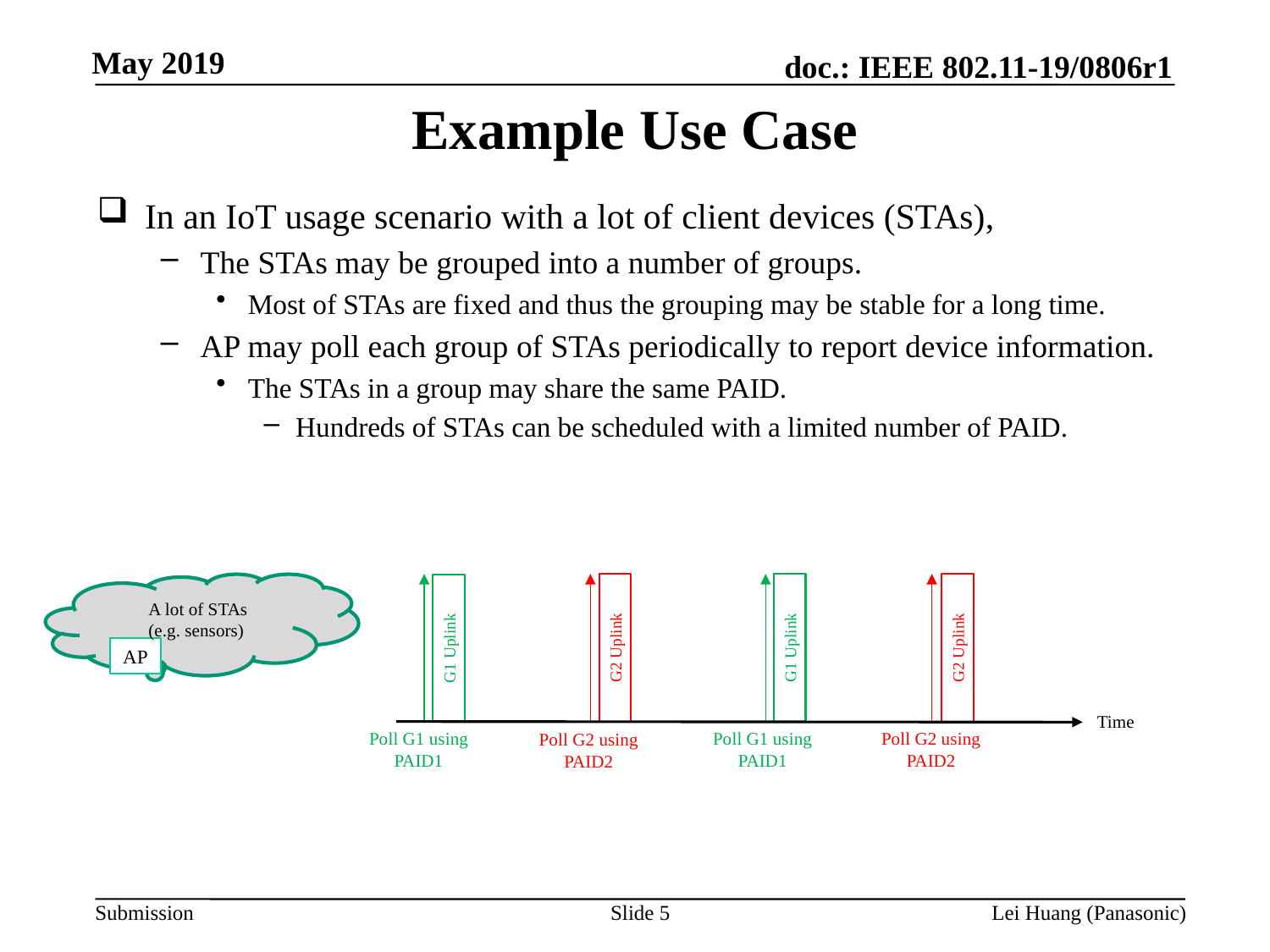

# Example Use Case
In an IoT usage scenario with a lot of client devices (STAs),
The STAs may be grouped into a number of groups.
Most of STAs are fixed and thus the grouping may be stable for a long time.
AP may poll each group of STAs periodically to report device information.
The STAs in a group may share the same PAID.
Hundreds of STAs can be scheduled with a limited number of PAID.

A lot of STAs
(e.g. sensors)
G1 Uplink
G2 Uplink
G2 Uplink
G1 Uplink
AP
Time
Poll G1 using PAID1
Poll G1 using PAID1
Poll G2 using PAID2
Poll G2 using PAID2
Slide 5
Lei Huang (Panasonic)